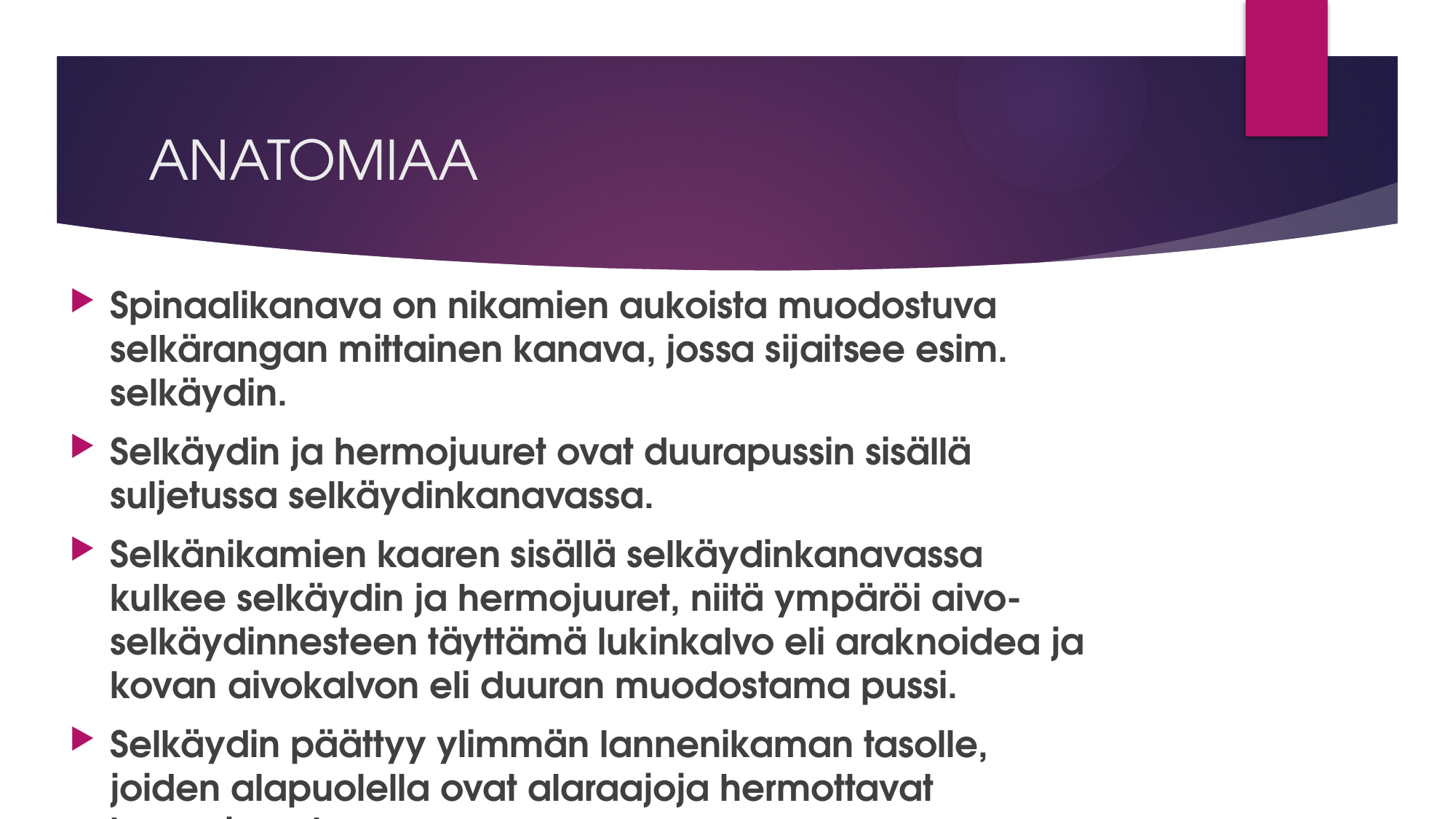

# ANATOMIAA
Spinaalikanava on nikamien aukoista muodostuva selkärangan mittainen kanava, jossa sijaitsee esim. selkäydin.
Selkäydin ja hermojuuret ovat duurapussin sisällä suljetussa selkäydinkanavassa.
Selkänikamien kaaren sisällä selkäydinkanavassa
kulkee selkäydin ja hermojuuret, niitä ympäröi aivo-selkäydinnesteen täyttämä lukinkalvo eli araknoidea ja kovan aivokalvon eli duuran muodostama pussi.
Selkäydin päättyy ylimmän lannenikaman tasolle, joiden alapuolella ovat alaraajoja hermottavat hermojuuret.